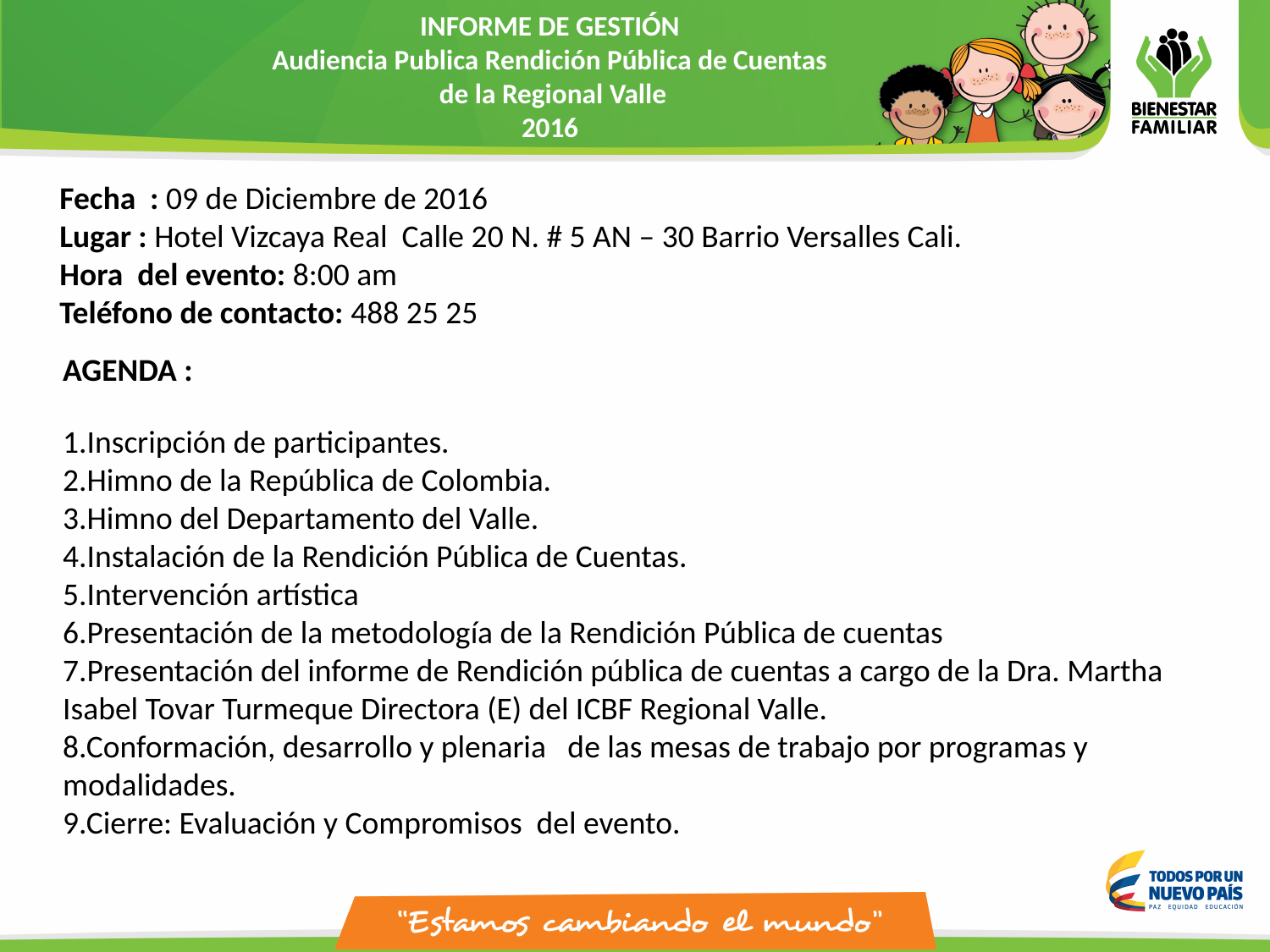

INFORME DE GESTIÓN
Audiencia Publica Rendición Pública de Cuentas
de la Regional Valle
2016

Fecha  : 09 de Diciembre de 2016
Lugar : Hotel Vizcaya Real  Calle 20 N. # 5 AN – 30 Barrio Versalles Cali.
Hora  del evento: 8:00 am
Teléfono de contacto: 488 25 25
AGENDA :

1.Inscripción de participantes.
2.Himno de la República de Colombia.
3.Himno del Departamento del Valle.
4.Instalación de la Rendición Pública de Cuentas.
5.Intervención artística
6.Presentación de la metodología de la Rendición Pública de cuentas
7.Presentación del informe de Rendición pública de cuentas a cargo de la Dra. Martha Isabel Tovar Turmeque Directora (E) del ICBF Regional Valle.
8.Conformación, desarrollo y plenaria   de las mesas de trabajo por programas y modalidades.
9.Cierre: Evaluación y Compromisos  del evento.